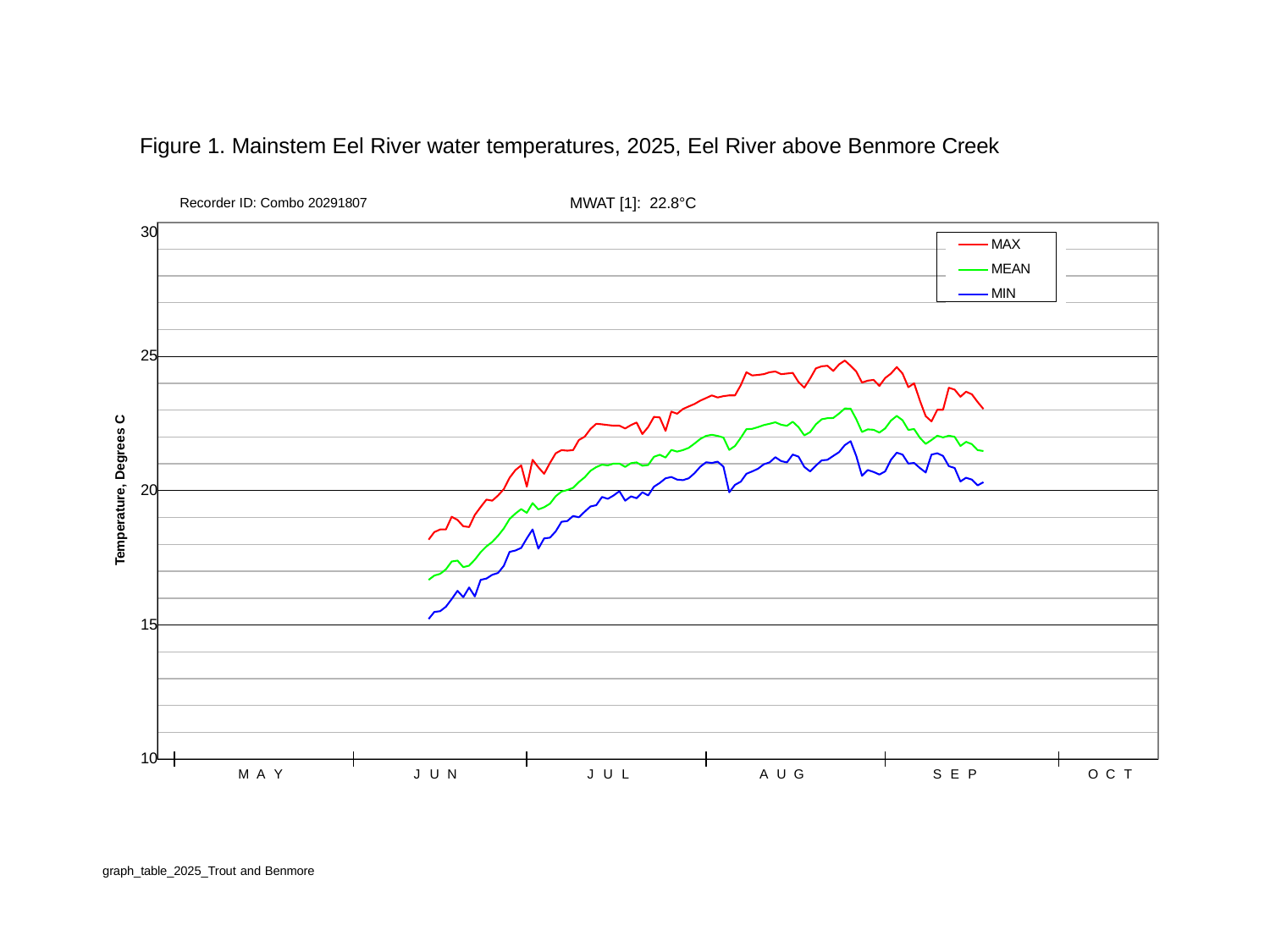

Figure 1. Mainstem Eel River water temperatures, 2025, Eel River above Benmore Creek

Recorder ID: Combo 20291807	MWAT [1]: 22.8°C
30

MAX
MEAN MIN

25
Temperature, Degrees C
20
15
10
M A Y
J U N
J U L
A U G
S E P
O C T
graph_table_2025_Trout and Benmore